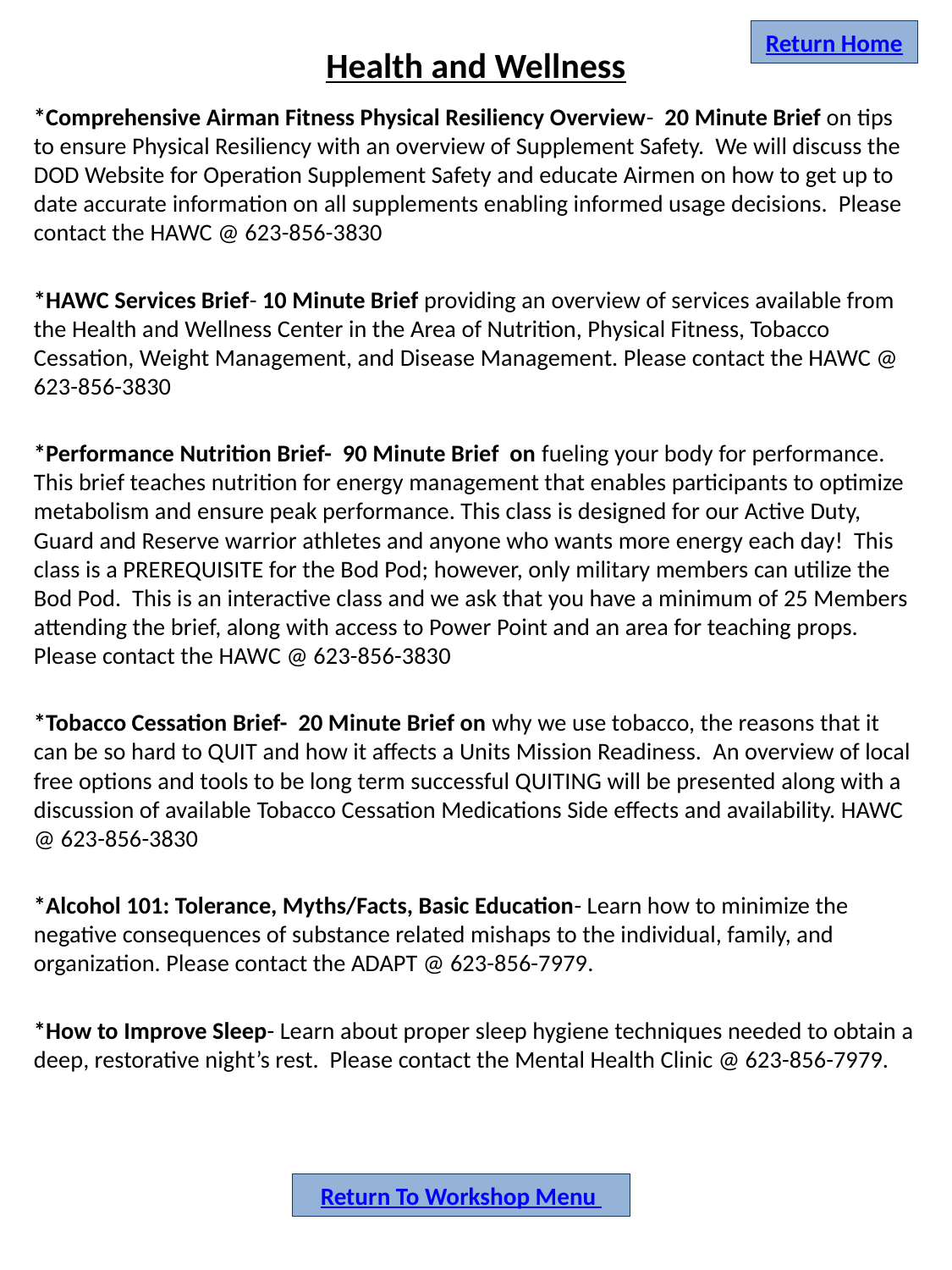

Return Home
# Health and Wellness
*Comprehensive Airman Fitness Physical Resiliency Overview-  20 Minute Brief on tips to ensure Physical Resiliency with an overview of Supplement Safety.  We will discuss the DOD Website for Operation Supplement Safety and educate Airmen on how to get up to date accurate information on all supplements enabling informed usage decisions.  Please contact the HAWC @ 623-856-3830

*HAWC Services Brief- 10 Minute Brief providing an overview of services available from the Health and Wellness Center in the Area of Nutrition, Physical Fitness, Tobacco Cessation, Weight Management, and Disease Management. Please contact the HAWC @ 623-856-3830

*Performance Nutrition Brief-  90 Minute Brief  on fueling your body for performance.  This brief teaches nutrition for energy management that enables participants to optimize metabolism and ensure peak performance. This class is designed for our Active Duty, Guard and Reserve warrior athletes and anyone who wants more energy each day!  This class is a PREREQUISITE for the Bod Pod; however, only military members can utilize the Bod Pod.  This is an interactive class and we ask that you have a minimum of 25 Members attending the brief, along with access to Power Point and an area for teaching props. Please contact the HAWC @ 623-856-3830

*Tobacco Cessation Brief-  20 Minute Brief on why we use tobacco, the reasons that it can be so hard to QUIT and how it affects a Units Mission Readiness.  An overview of local free options and tools to be long term successful QUITING will be presented along with a discussion of available Tobacco Cessation Medications Side effects and availability. HAWC @ 623-856-3830

*Alcohol 101: Tolerance, Myths/Facts, Basic Education- Learn how to minimize the negative consequences of substance related mishaps to the individual, family, and organization. Please contact the ADAPT @ 623-856-7979.

*How to Improve Sleep- Learn about proper sleep hygiene techniques needed to obtain a deep, restorative night’s rest.  Please contact the Mental Health Clinic @ 623-856-7979.

Return To Workshop Menu